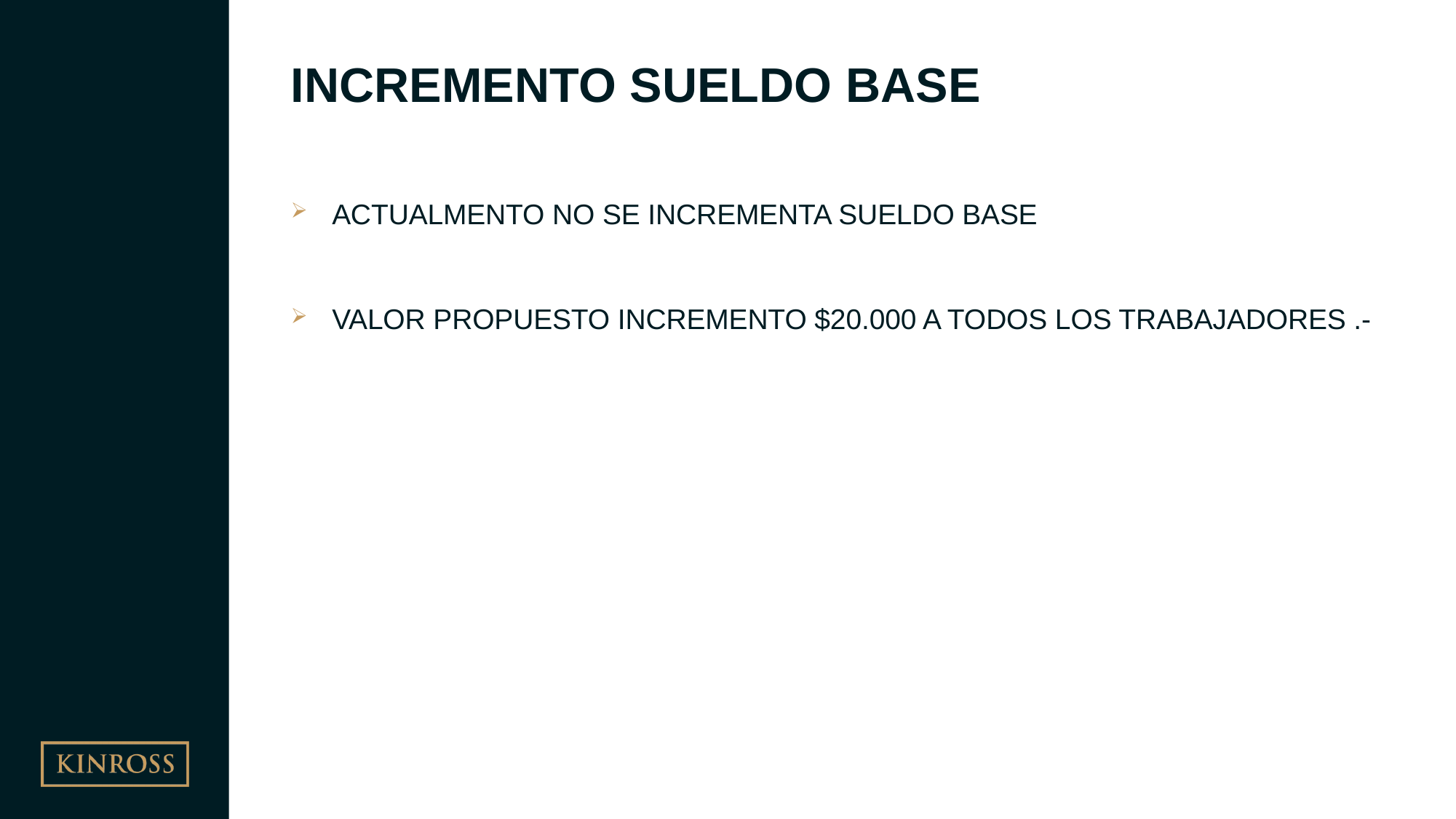

# INCREMENTO SUELDO BASE
ACTUALMENTO NO SE INCREMENTA SUELDO BASE

VALOR PROPUESTO INCREMENTO $20.000 A TODOS LOS TRABAJADORES .-